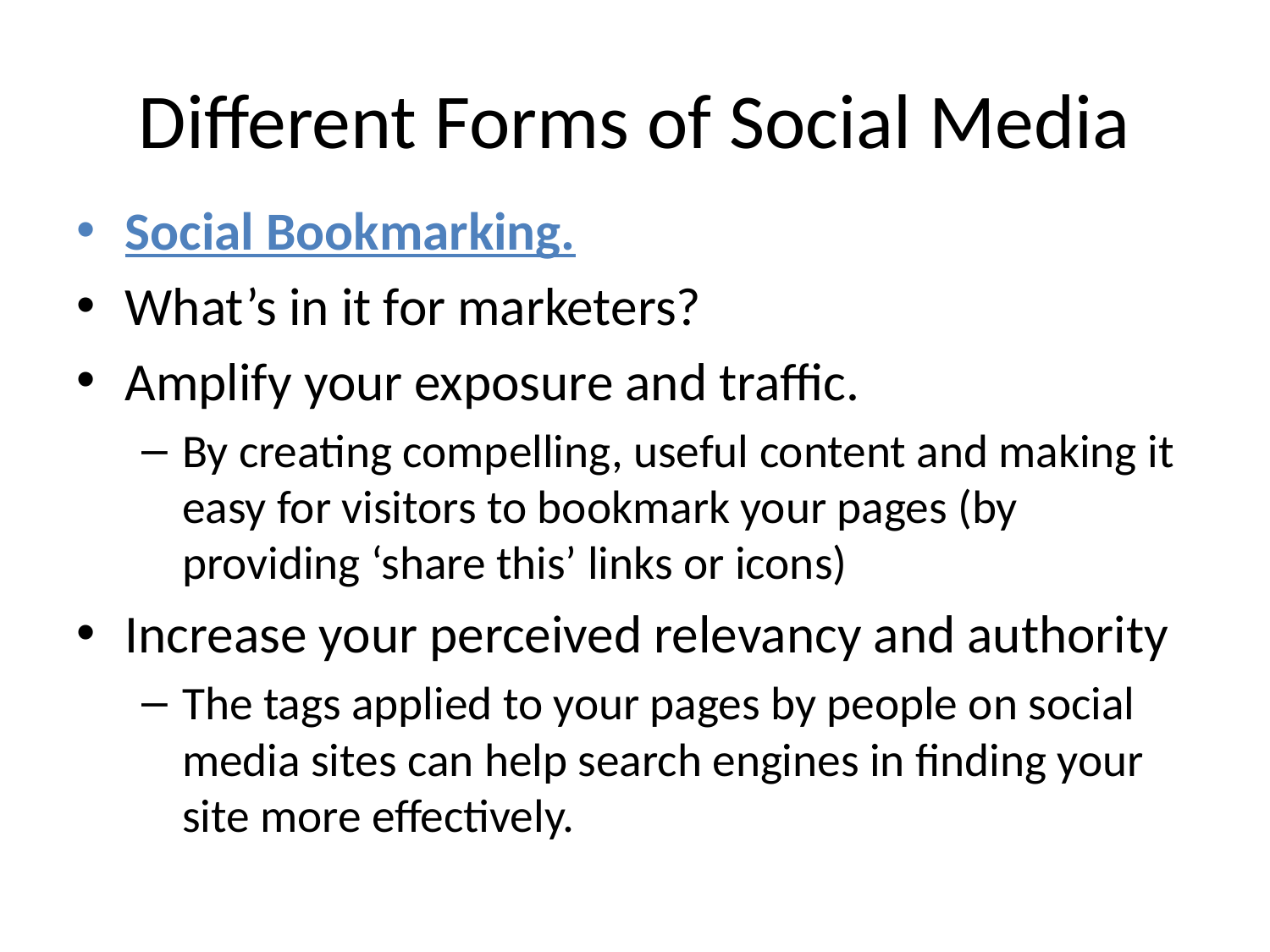

# Different Forms of Social Media
Social Bookmarking.
What’s in it for marketers?
Amplify your exposure and traffic.
By creating compelling, useful content and making it easy for visitors to bookmark your pages (by providing ‘share this’ links or icons)
Increase your perceived relevancy and authority
The tags applied to your pages by people on social media sites can help search engines in finding your site more effectively.